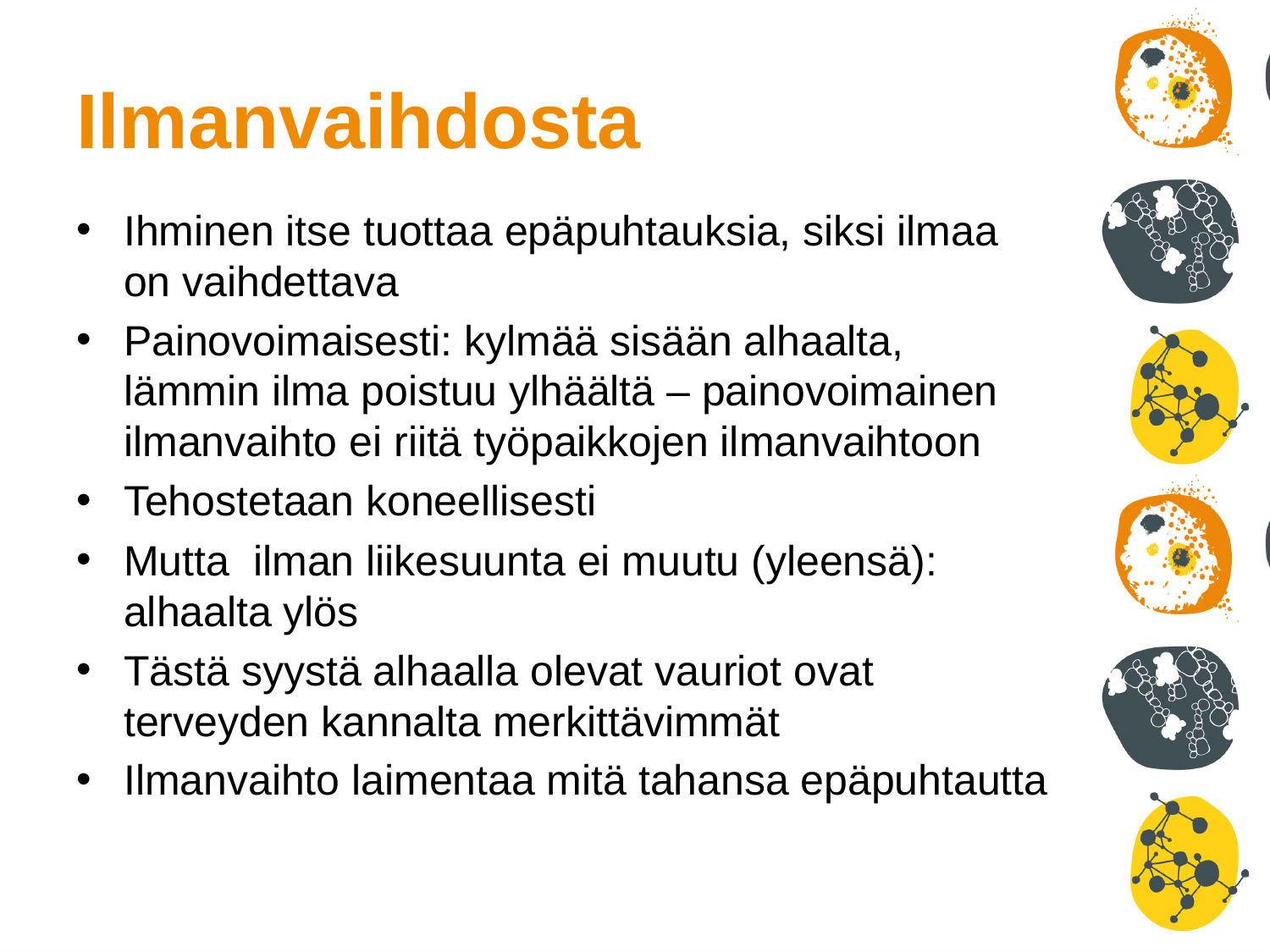

# Ilmanvaihdosta
Ihminen itse tuottaa epäpuhtauksia, siksi ilmaa on vaihdettava
Painovoimaisesti: kylmää sisään alhaalta, lämmin ilma poistuu ylhäältä – painovoimainen ilmanvaihto ei riitä työpaikkojen ilmanvaihtoon
Tehostetaan koneellisesti
Mutta  ilman liikesuunta ei muutu (yleensä): alhaalta ylös
Tästä syystä alhaalla olevat vauriot ovat terveyden kannalta merkittävimmät
Ilmanvaihto laimentaa mitä tahansa epäpuhtautta